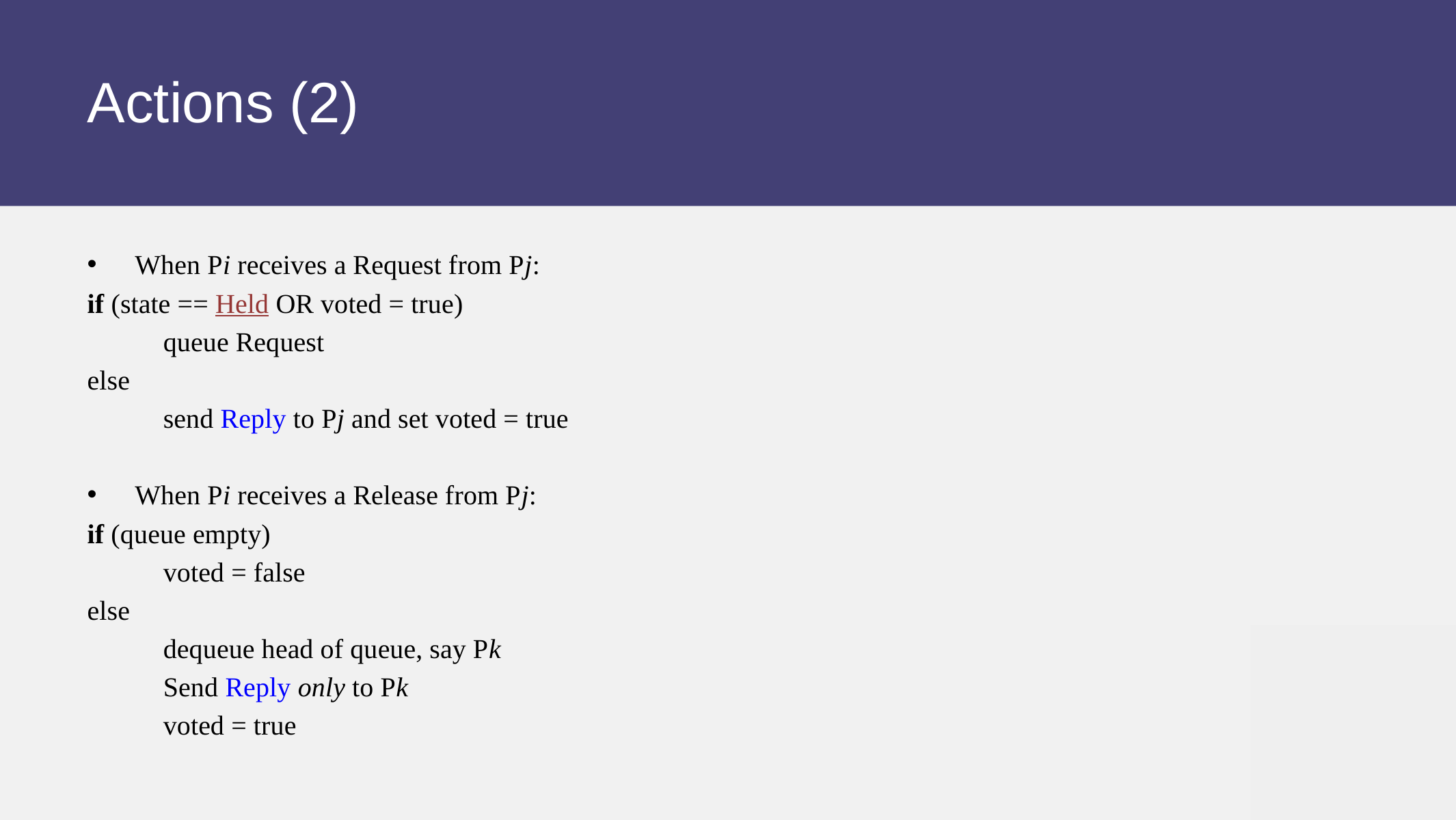

# Actions (2)
When Pi receives a Request from Pj:
if (state == Held OR voted = true)
	queue Request
else
	send Reply to Pj and set voted = true

When Pi receives a Release from Pj:
if (queue empty)
	voted = false
else
	dequeue head of queue, say Pk
	Send Reply only to Pk
	voted = true